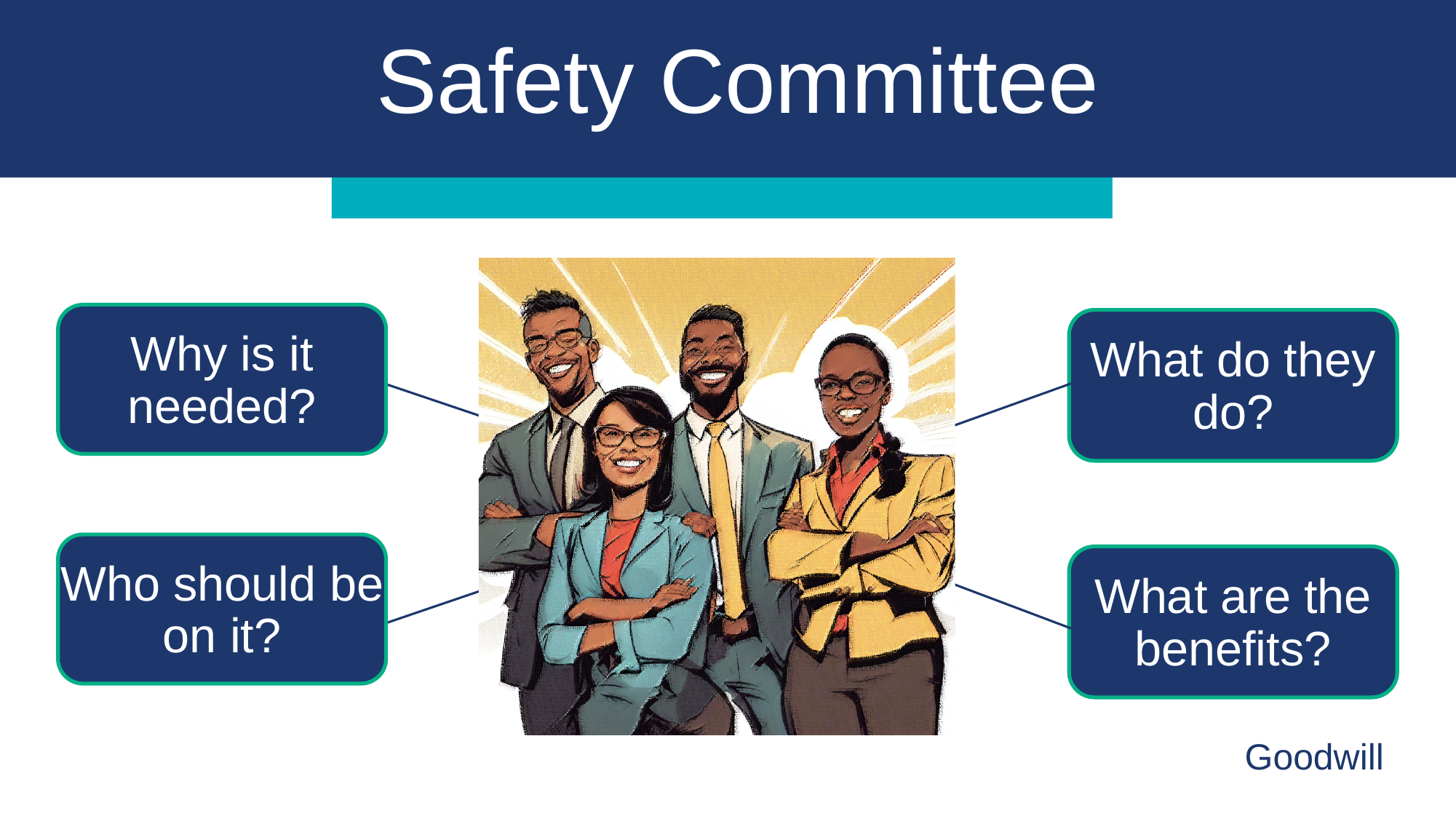

Safety Committee

Why is it needed?

What do they do?

Who should be on it?

What are the benefits?
Goodwill